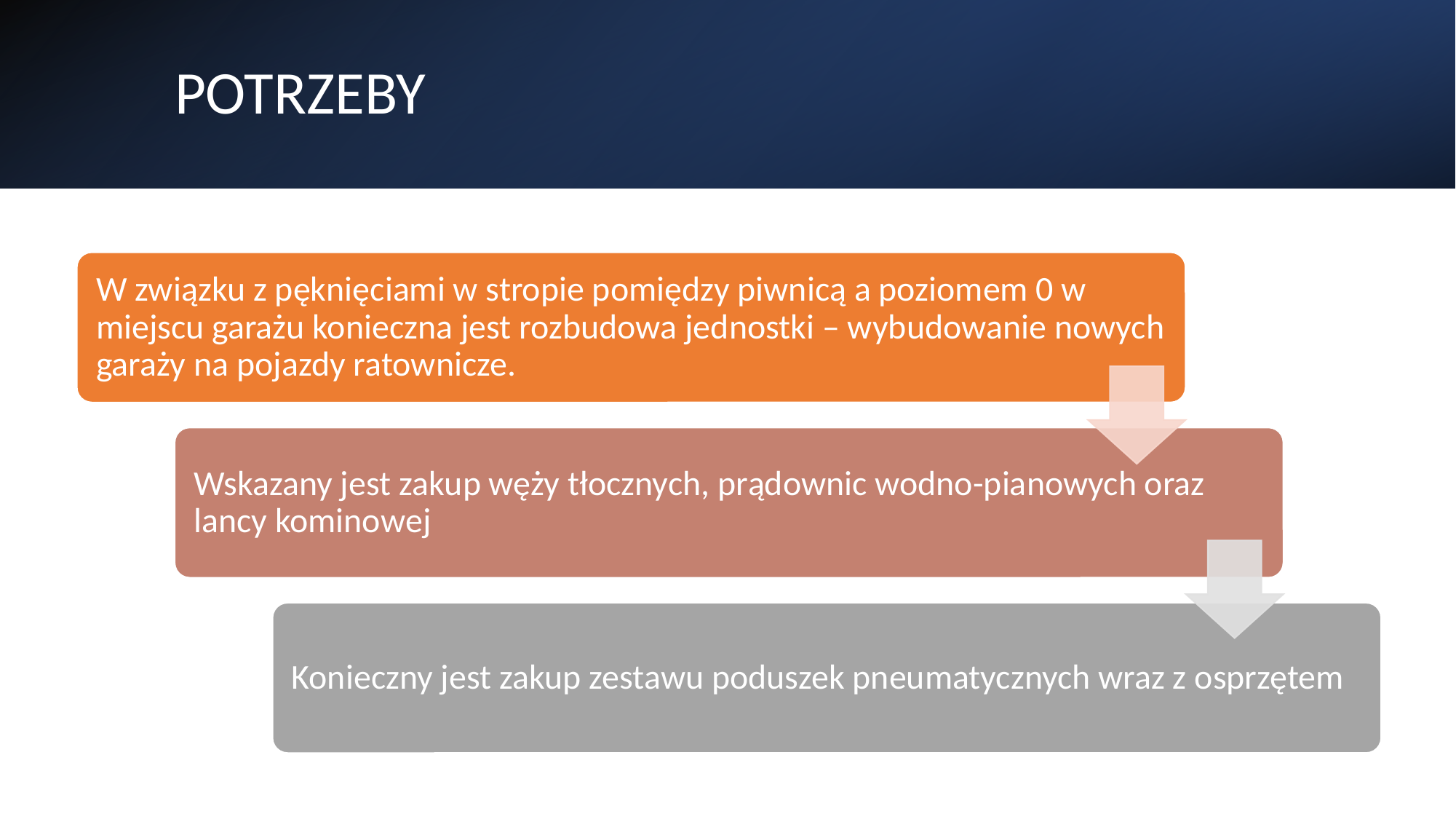

# POTRZEBY
W związku z pęknięciami w stropie pomiędzy piwnicą a poziomem 0 w miejscu garażu konieczna jest rozbudowa jednostki – wybudowanie nowych garaży na pojazdy ratownicze.
Wskazany jest zakup węży tłocznych, prądownic wodno-pianowych oraz lancy kominowej
Konieczny jest zakup zestawu poduszek pneumatycznych wraz z osprzętem